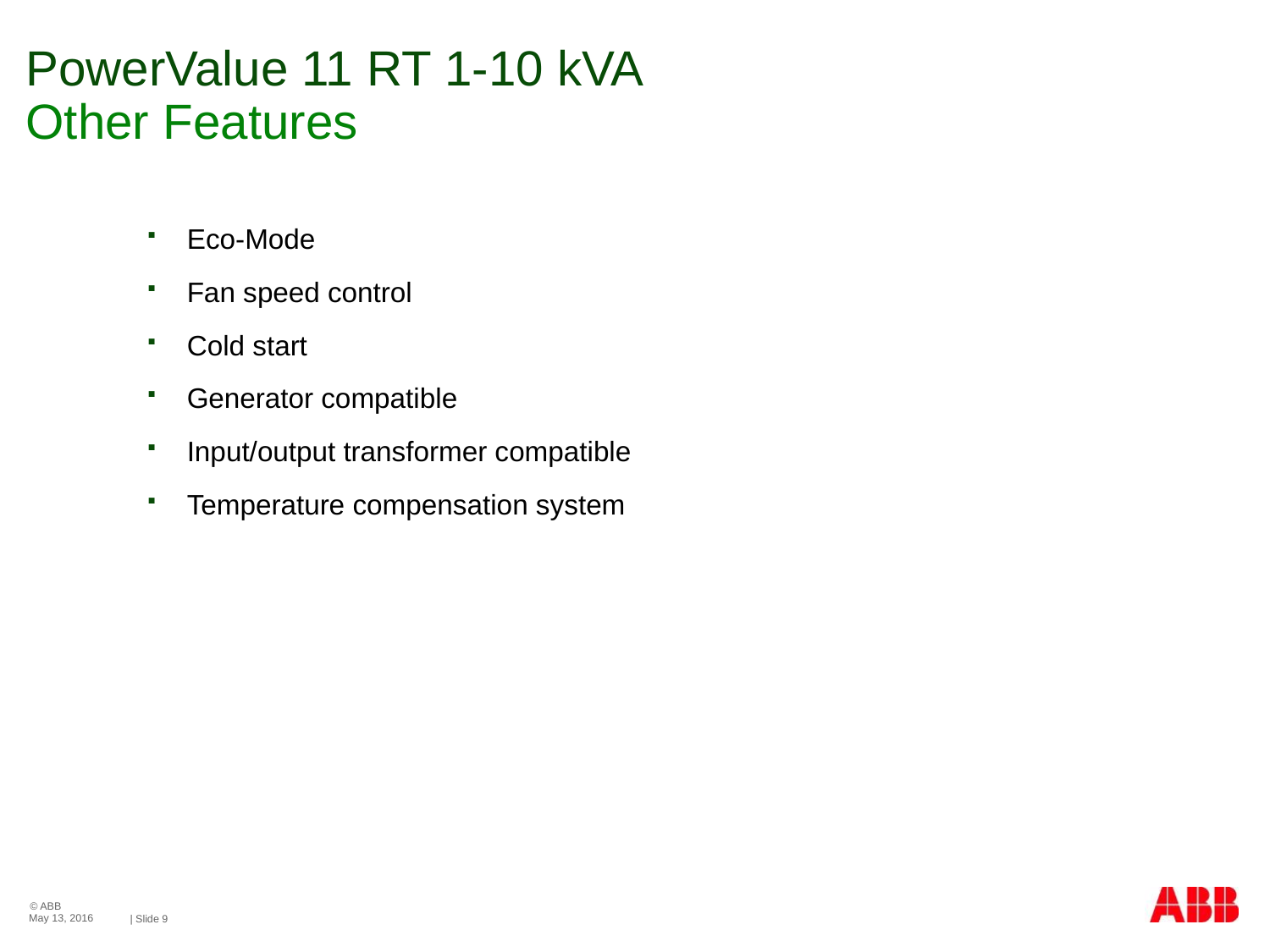

# PowerValue 11 RT 1-10 kVA
Other Features
Eco-Mode
Fan speed control
Cold start
Generator compatible
Input/output transformer compatible
Temperature compensation system

© ABB
May 13, 2016
| Slide 9